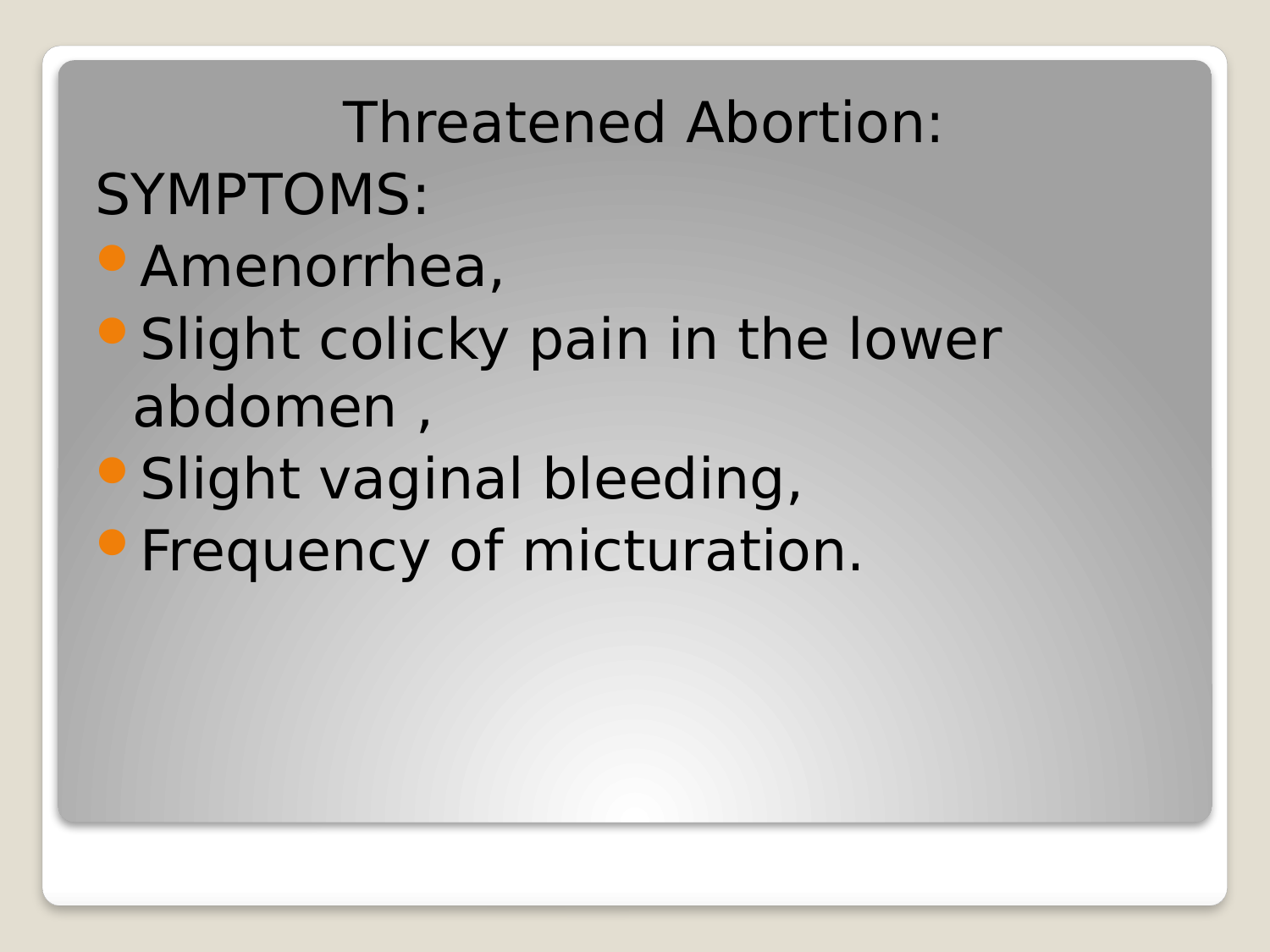

Threatened Abortion:
SYMPTOMS:
Amenorrhea,
Slight colicky pain in the lower abdomen ,
Slight vaginal bleeding,
Frequency of micturation.

#